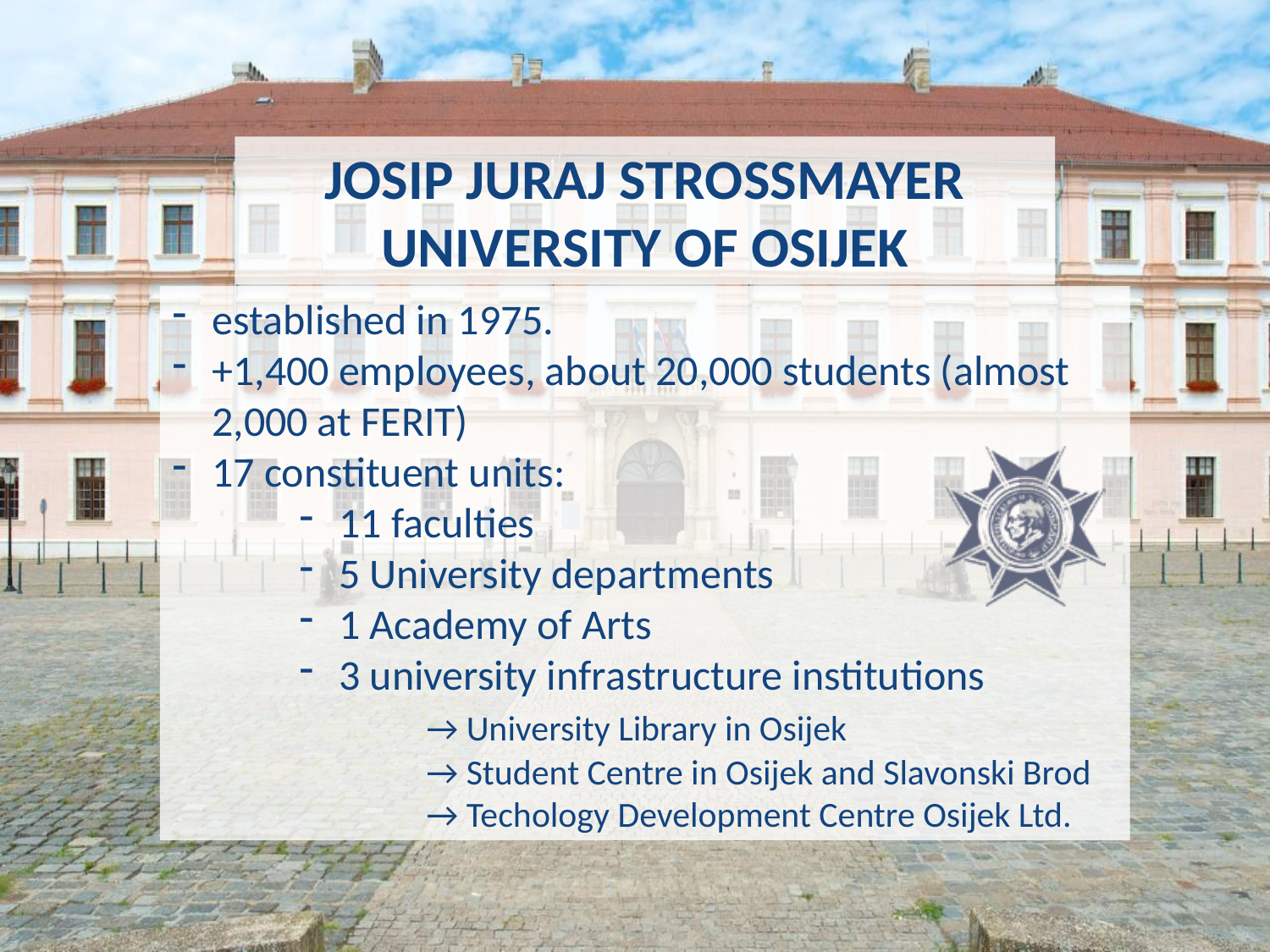

JOSIP JURAJ STROSSMAYER UNIVERSITY OF OSIJEK
established in 1975.
+1,400 employees, about 20,000 students (almost 2,000 at FERIT)
17 constituent units:
11 faculties
5 University departments
1 Academy of Arts
3 university infrastructure institutions
	→ University Library in Osijek
	→ Student Centre in Osijek and Slavonski Brod
	→ Techology Development Centre Osijek Ltd.